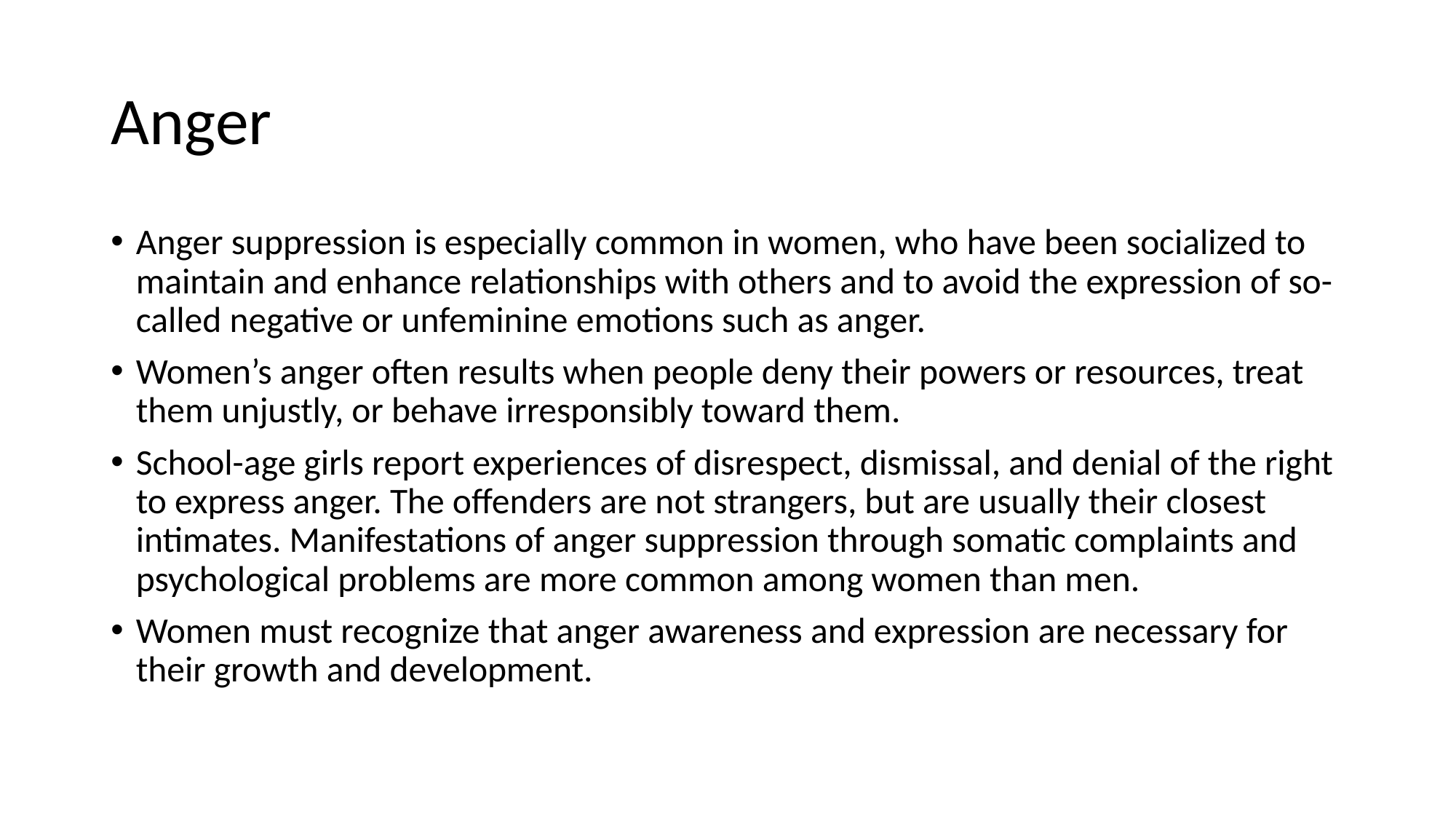

# Anger
Anger suppression is especially common in women, who have been socialized to maintain and enhance relationships with others and to avoid the expression of so-called negative or unfeminine emotions such as anger.
Women’s anger often results when people deny their powers or resources, treat them unjustly, or behave irresponsibly toward them.
School-age girls report experiences of disrespect, dismissal, and denial of the right to express anger. The offenders are not strangers, but are usually their closest intimates. Manifestations of anger suppression through somatic complaints and psychological problems are more common among women than men.
Women must recognize that anger awareness and expression are necessary for their growth and development.